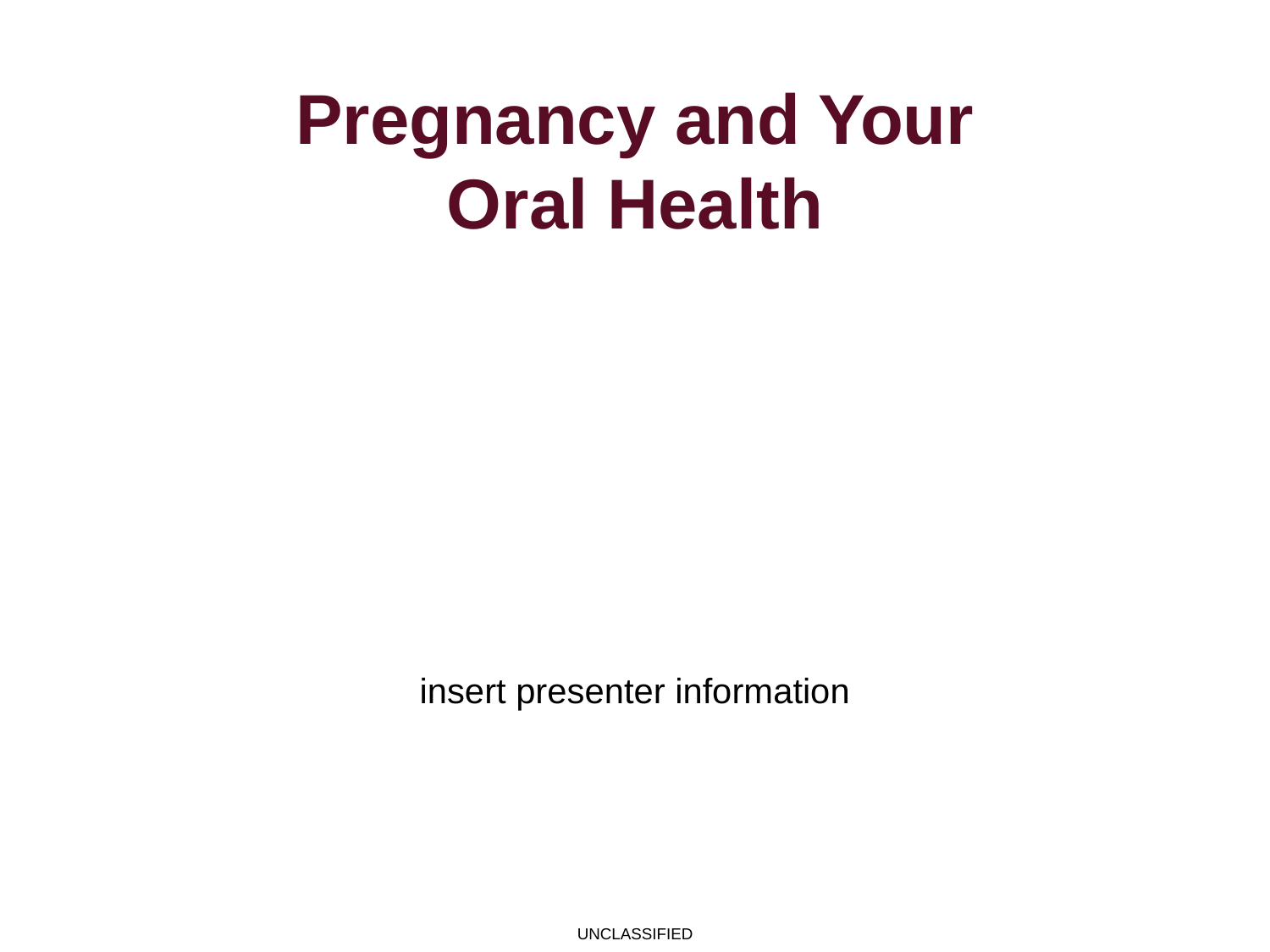

Pregnancy and Your Oral Health
insert presenter information